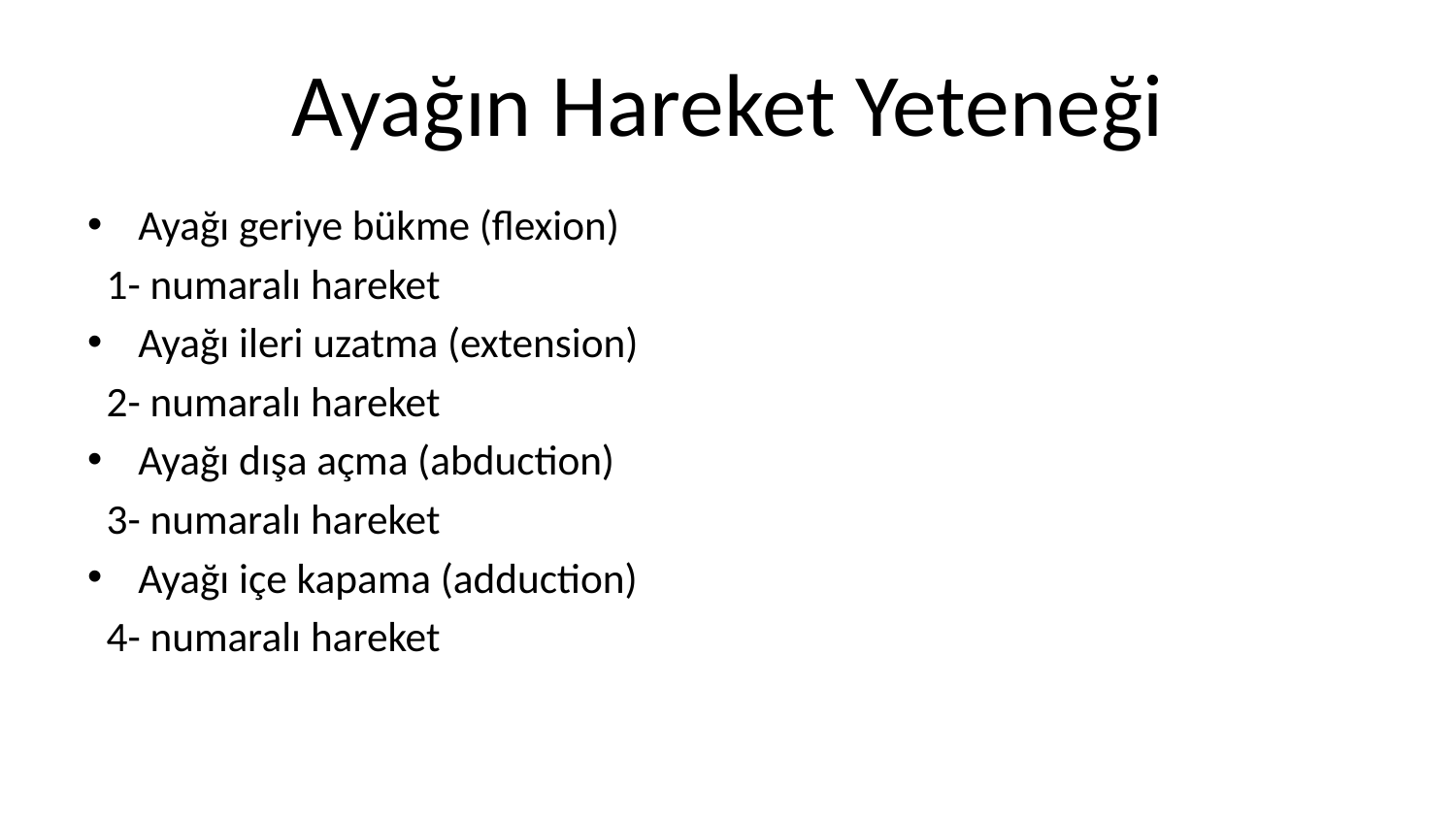

# Ayağın Hareket Yeteneği
Ayağı geriye bükme (flexion)
  1- numaralı hareket
Ayağı ileri uzatma (extension)
  2- numaralı hareket
Ayağı dışa açma (abduction)
  3- numaralı hareket
Ayağı içe kapama (adduction)
  4- numaralı hareket